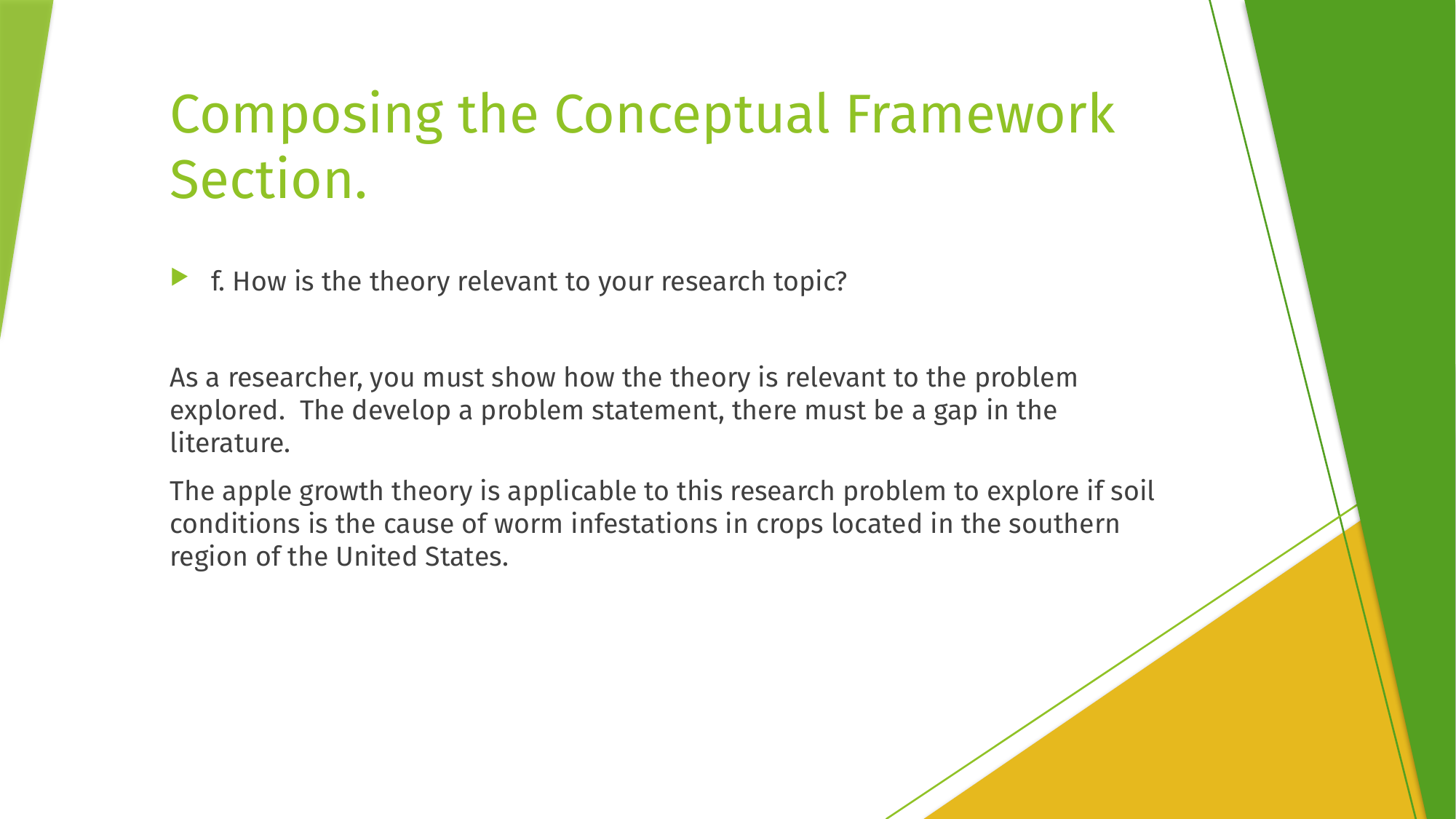

# Composing the Conceptual Framework Section.
f. How is the theory relevant to your research topic?

As a researcher, you must show how the theory is relevant to the problem explored.  The develop a problem statement, there must be a gap in the literature.
The apple growth theory is applicable to this research problem to explore if soil conditions is the cause of worm infestations in crops located in the southern region of the United States.